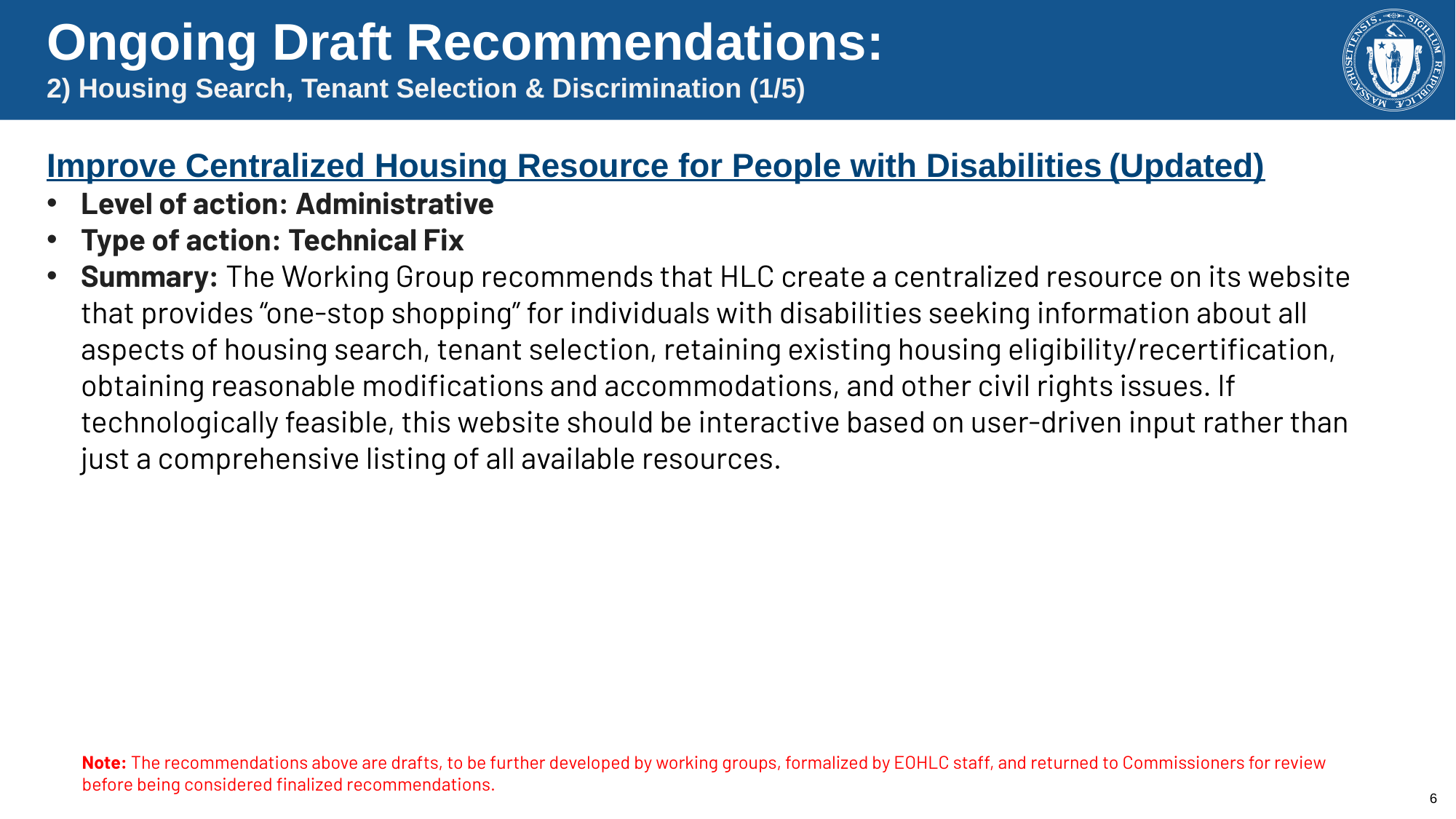

Ongoing Draft Recommendations:
2) Housing Search, Tenant Selection & Discrimination (1/5)
Improve Centralized Housing Resource for People with Disabilities (Updated)
Level of action: Administrative
Type of action: Technical Fix
Summary: The Working Group recommends that HLC create a centralized resource on its website that provides “one-stop shopping” for individuals with disabilities seeking information about all aspects of housing search, tenant selection, retaining existing housing eligibility/recertification, obtaining reasonable modifications and accommodations, and other civil rights issues. If technologically feasible, this website should be interactive based on user-driven input rather than just a comprehensive listing of all available resources.

Note: The recommendations above are drafts, to be further developed by working groups, formalized by EOHLC staff, and returned to Commissioners for review before being considered finalized recommendations.